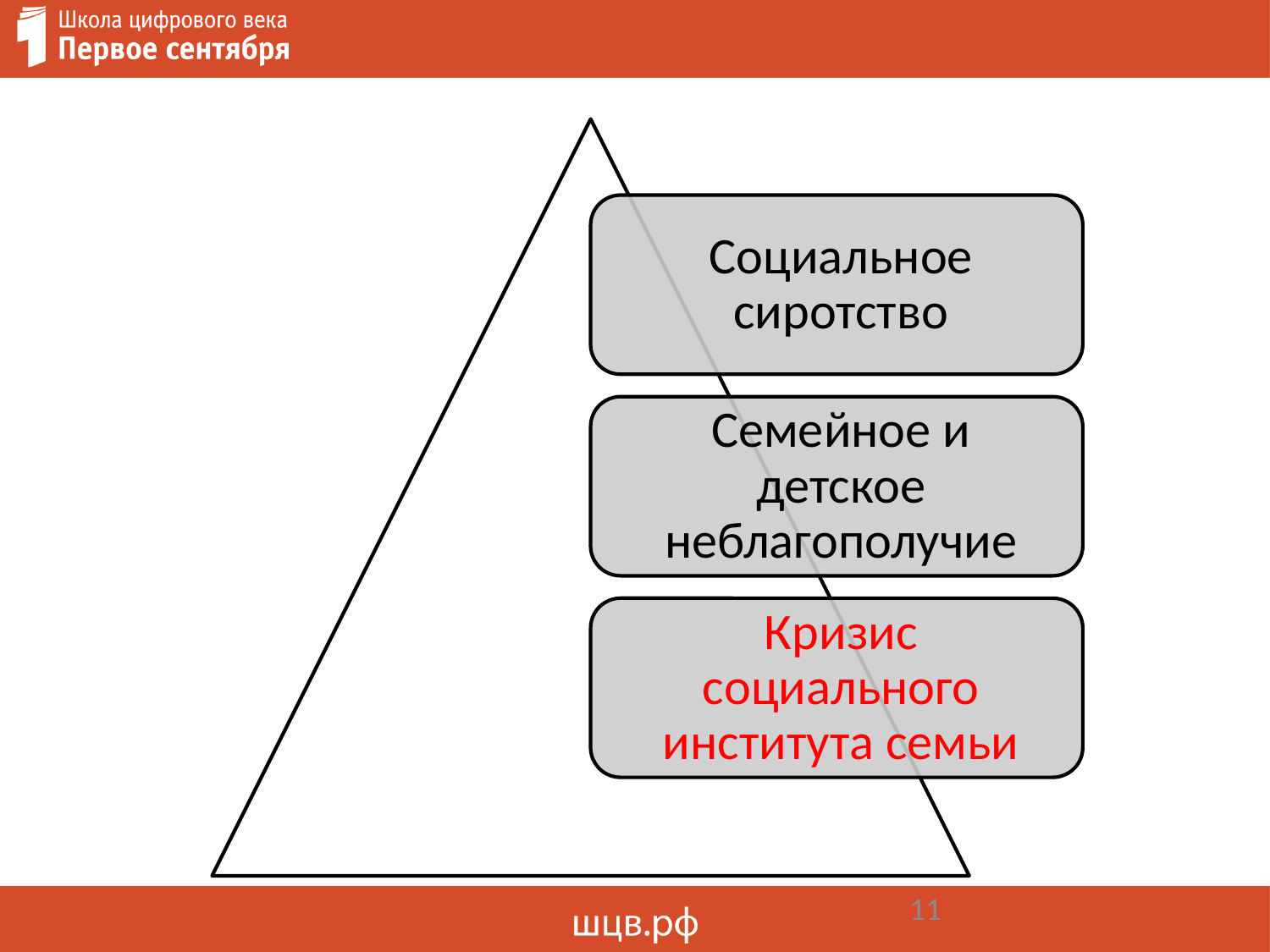

Социальное сиротство
Семейное и детское неблагополучие
Кризис социального института семьи
11